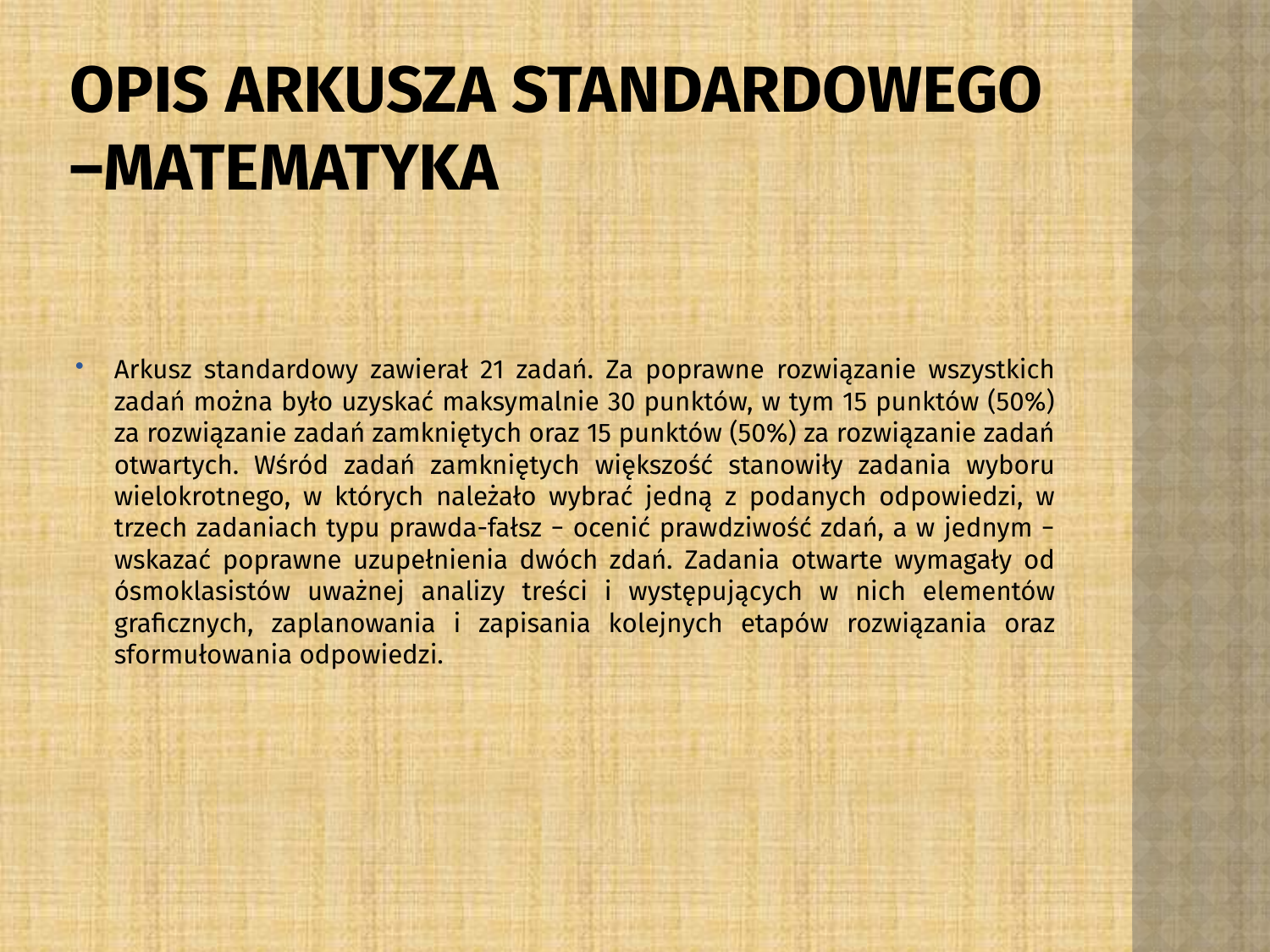

# Opis arkusza standardowego –matematyka
Arkusz standardowy zawierał 21 zadań. Za poprawne rozwiązanie wszystkich zadań można było uzyskać maksymalnie 30 punktów, w tym 15 punktów (50%) za rozwiązanie zadań zamkniętych oraz 15 punktów (50%) za rozwiązanie zadań otwartych. Wśród zadań zamkniętych większość stanowiły zadania wyboru wielokrotnego, w których należało wybrać jedną z podanych odpowiedzi, w trzech zadaniach typu prawda-fałsz − ocenić prawdziwość zdań, a w jednym − wskazać poprawne uzupełnienia dwóch zdań. Zadania otwarte wymagały od ósmoklasistów uważnej analizy treści i występujących w nich elementów graficznych, zaplanowania i zapisania kolejnych etapów rozwiązania oraz sformułowania odpowiedzi.